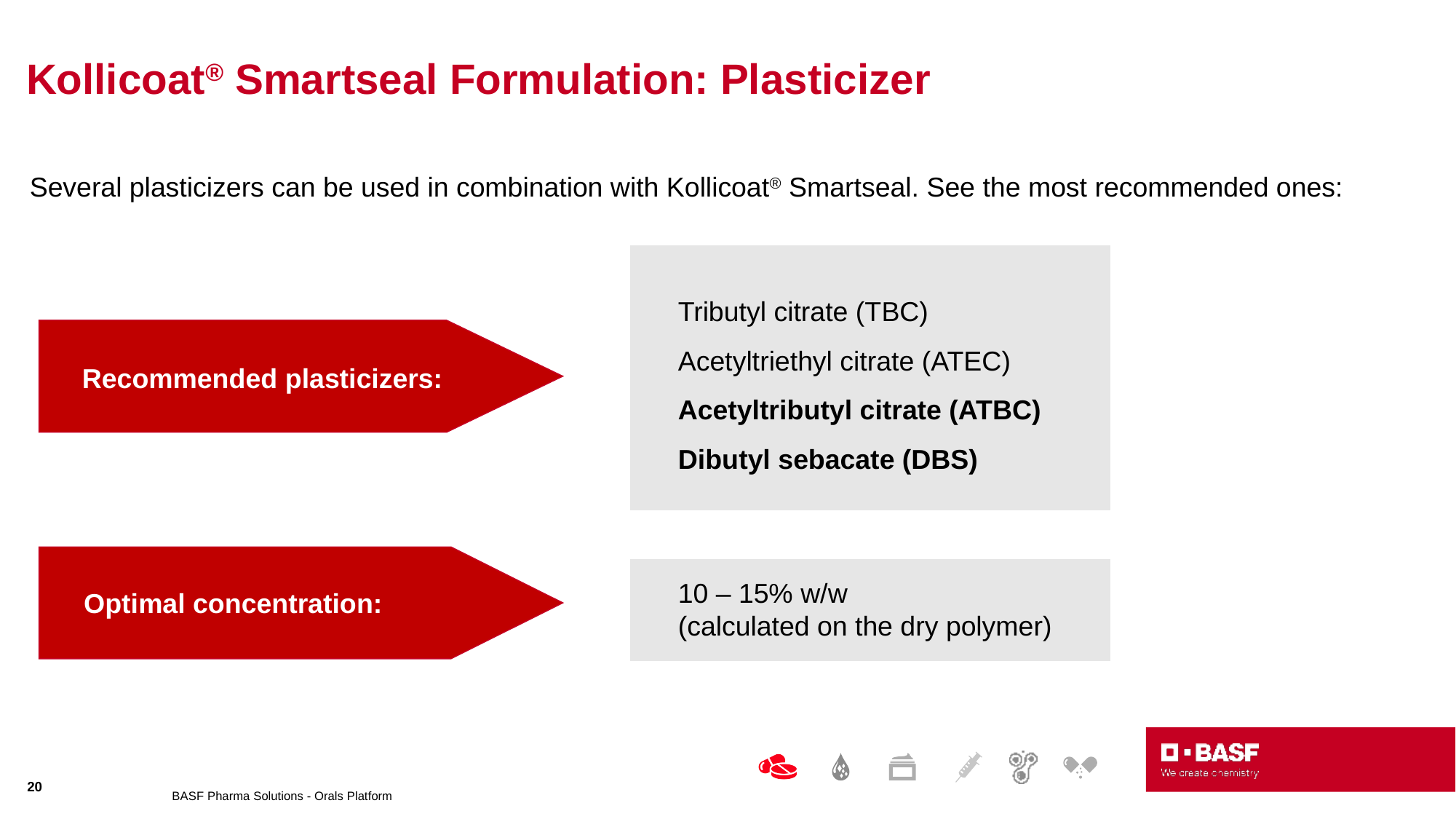

# Kollicoat® Smartseal Formulation: Plasticizer
Several plasticizers can be used in combination with Kollicoat® Smartseal. See the most recommended ones:

Tributyl citrate (TBC)
Acetyltriethyl citrate (ATEC)
Acetyltributyl citrate (ATBC)
Dibutyl sebacate (DBS)

Recommended plasticizers:

10 – 15% w/w
(calculated on the dry polymer)

Optimal concentration:
20
BASF Pharma Solutions - Orals Platform